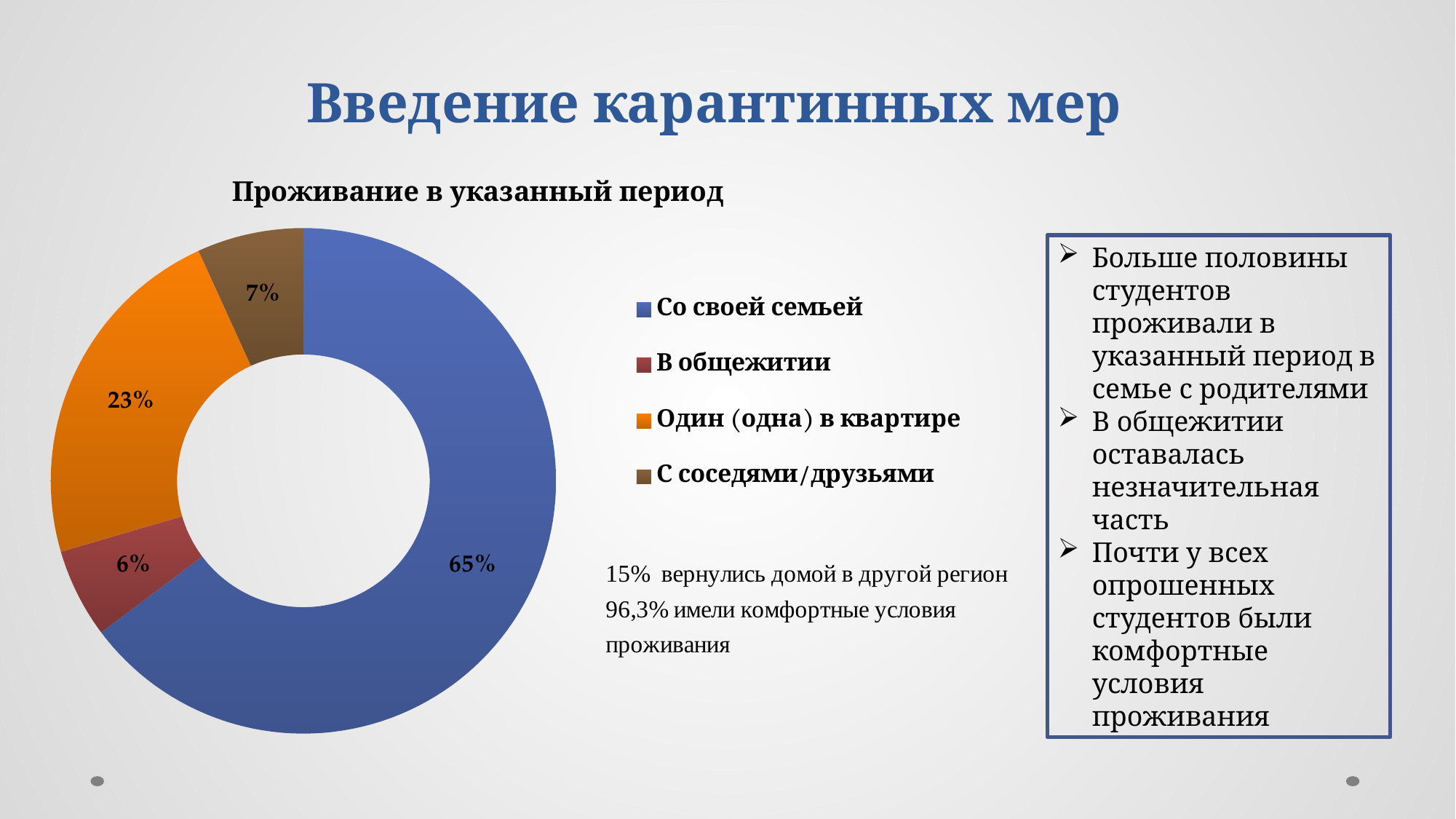

# Введение карантинных мер

### Chart: Проживание в указанный период

| Category |  |
|---|---|
| Со своей семьей | 0.7040000000000001 |
| В общежитии | 0.062000000000000006 |
| Один (одна) в квартире | 0.24700000000000003 |
| С соседями/друзьями | 0.074 |
Больше половины студентов проживали в указанный период в семье с родителями
В общежитии оставалась незначительная часть
Почти у всех опрошенных студентов были комфортные условия проживания